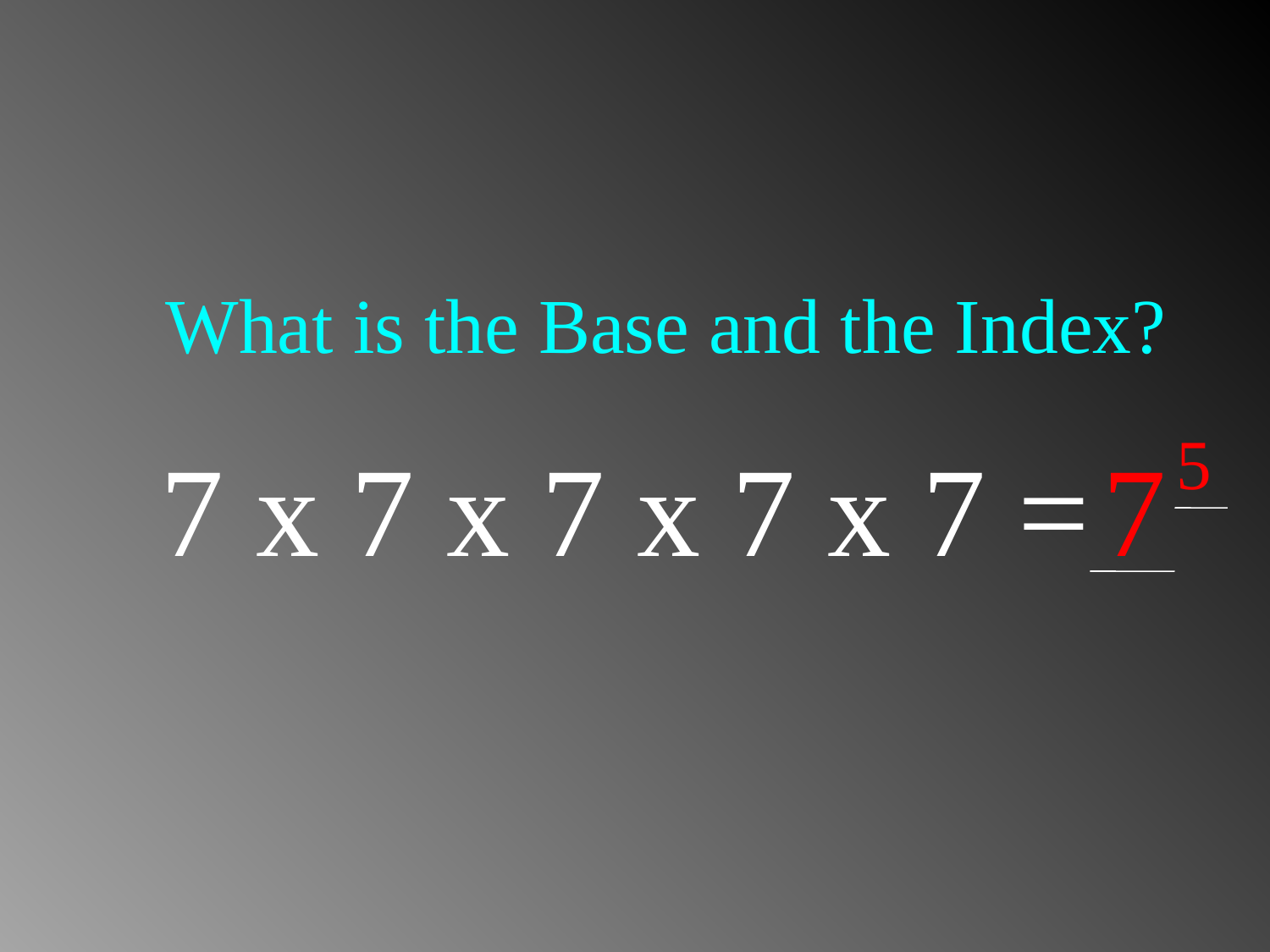

# What is the Base and the Index?
5
7 x 7 x 7 x 7 x 7 =
7